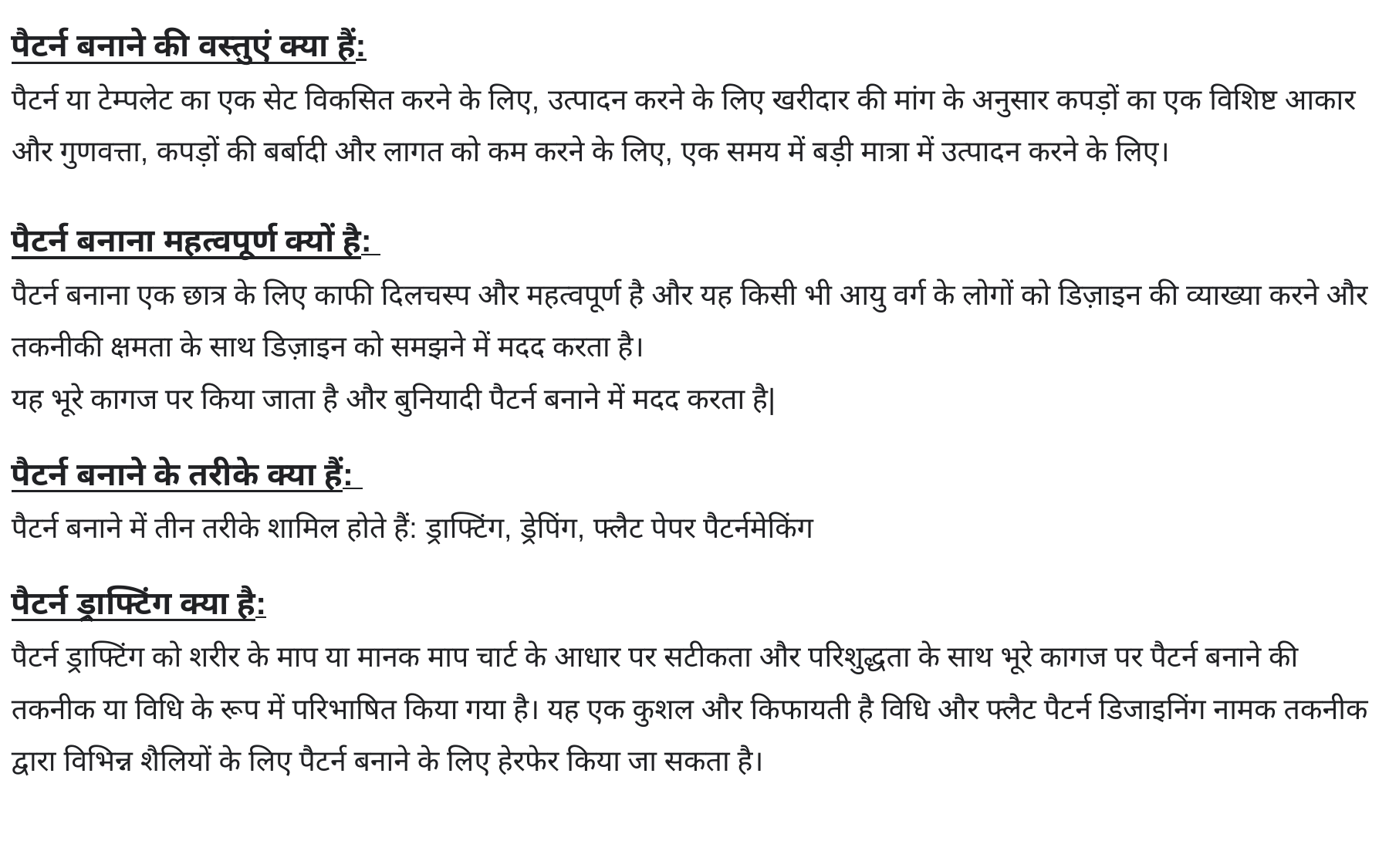

पैटर्न बनाने की वस्तुएं क्या हैं:
पैटर्न या टेम्पलेट का एक सेट विकसित करने के लिए, उत्पादन करने के लिए खरीदार की मांग के अनुसार कपड़ों का एक विशिष्ट आकार और गुणवत्ता, कपड़ों की बर्बादी और लागत को कम करने के लिए, एक समय में बड़ी मात्रा में उत्पादन करने के लिए।

पैटर्न बनाना महत्वपूर्ण क्यों है:
पैटर्न बनाना एक छात्र के लिए काफी दिलचस्प और महत्वपूर्ण है और यह किसी भी आयु वर्ग के लोगों को डिज़ाइन की व्याख्या करने और तकनीकी क्षमता के साथ डिज़ाइन को समझने में मदद करता है।
यह भूरे कागज पर किया जाता है और बुनियादी पैटर्न बनाने में मदद करता है|

पैटर्न बनाने के तरीके क्या हैं:
पैटर्न बनाने में तीन तरीके शामिल होते हैं: ड्राफ्टिंग, ड्रेपिंग, फ्लैट पेपर पैटर्नमेकिंग

पैटर्न ड्राफ्टिंग क्या है:
पैटर्न ड्राफ्टिंग को शरीर के माप या मानक माप चार्ट के आधार पर सटीकता और परिशुद्धता के साथ भूरे कागज पर पैटर्न बनाने की तकनीक या विधि के रूप में परिभाषित किया गया है। यह एक कुशल और किफायती है विधि और फ्लैट पैटर्न डिजाइनिंग नामक तकनीक द्वारा विभिन्न शैलियों के लिए पैटर्न बनाने के लिए हेरफेर किया जा सकता है।